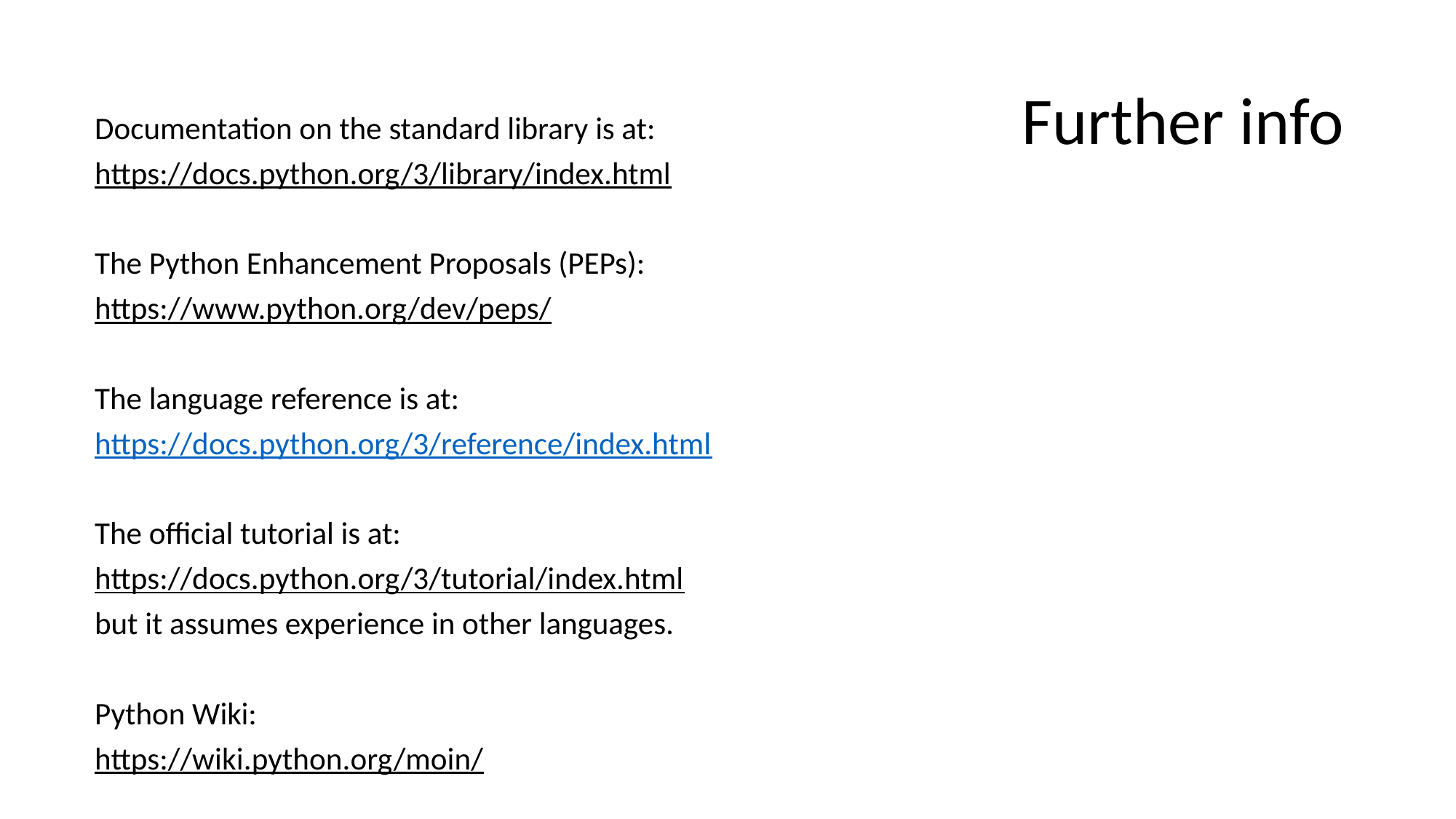

# Further info
Documentation on the standard library is at:
https://docs.python.org/3/library/index.html

The Python Enhancement Proposals (PEPs):
https://www.python.org/dev/peps/

The language reference is at:
https://docs.python.org/3/reference/index.html

The official tutorial is at:
https://docs.python.org/3/tutorial/index.html
but it assumes experience in other languages.

Python Wiki:
https://wiki.python.org/moin/